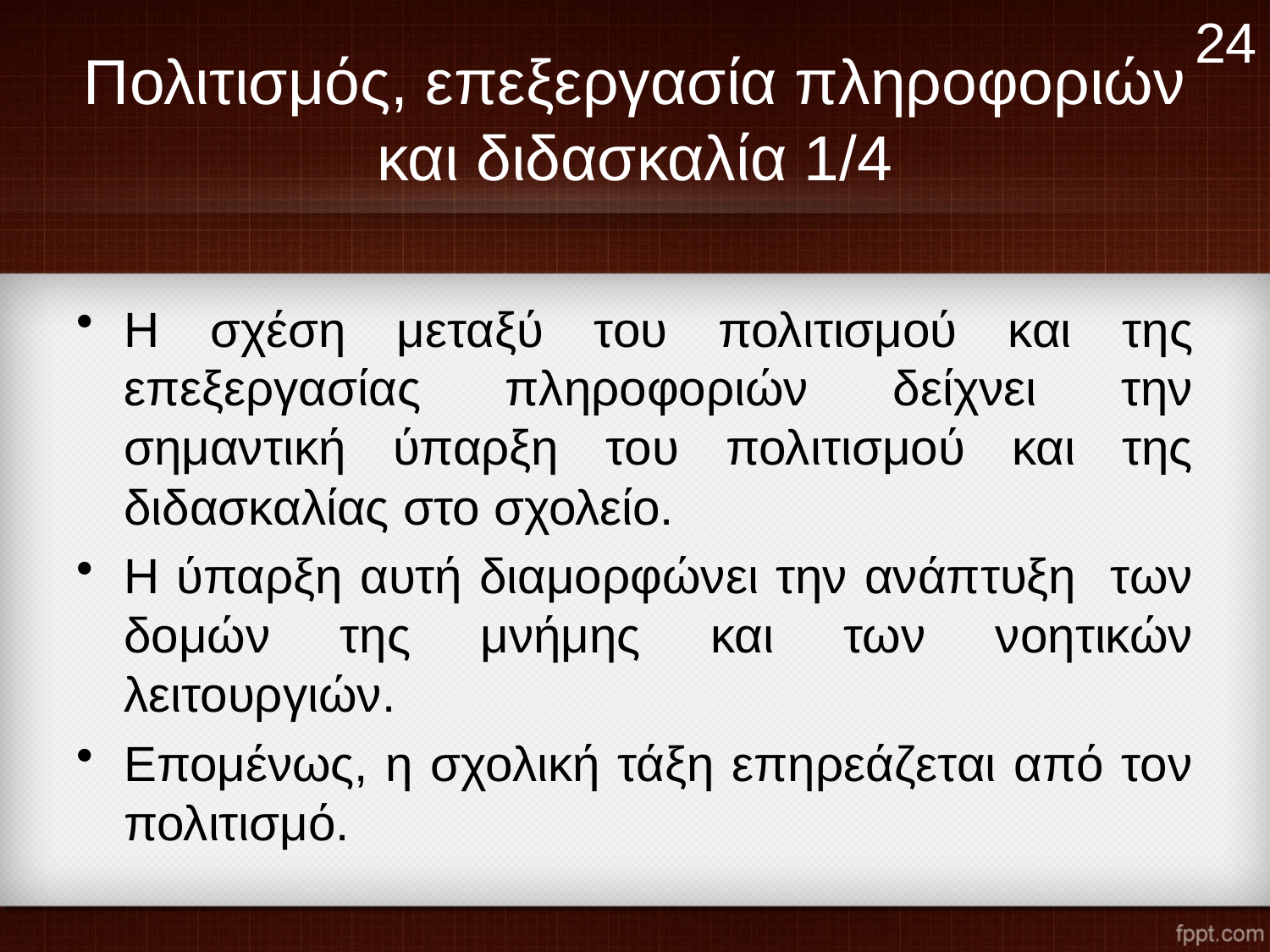

24
# Πολιτισμός, επεξεργασία πληροφοριών και διδασκαλία 1/4

Η σχέση μεταξύ του πολιτισμού και της επεξεργασίας πληροφοριών δείχνει την σημαντική ύπαρξη του πολιτισμού και της διδασκαλίας στο σχολείο.
Η ύπαρξη αυτή διαμορφώνει την ανάπτυξη  των δομών της μνήμης και των νοητικών λειτουργιών.
Επομένως, η σχολική τάξη επηρεάζεται από τον πολιτισμό.